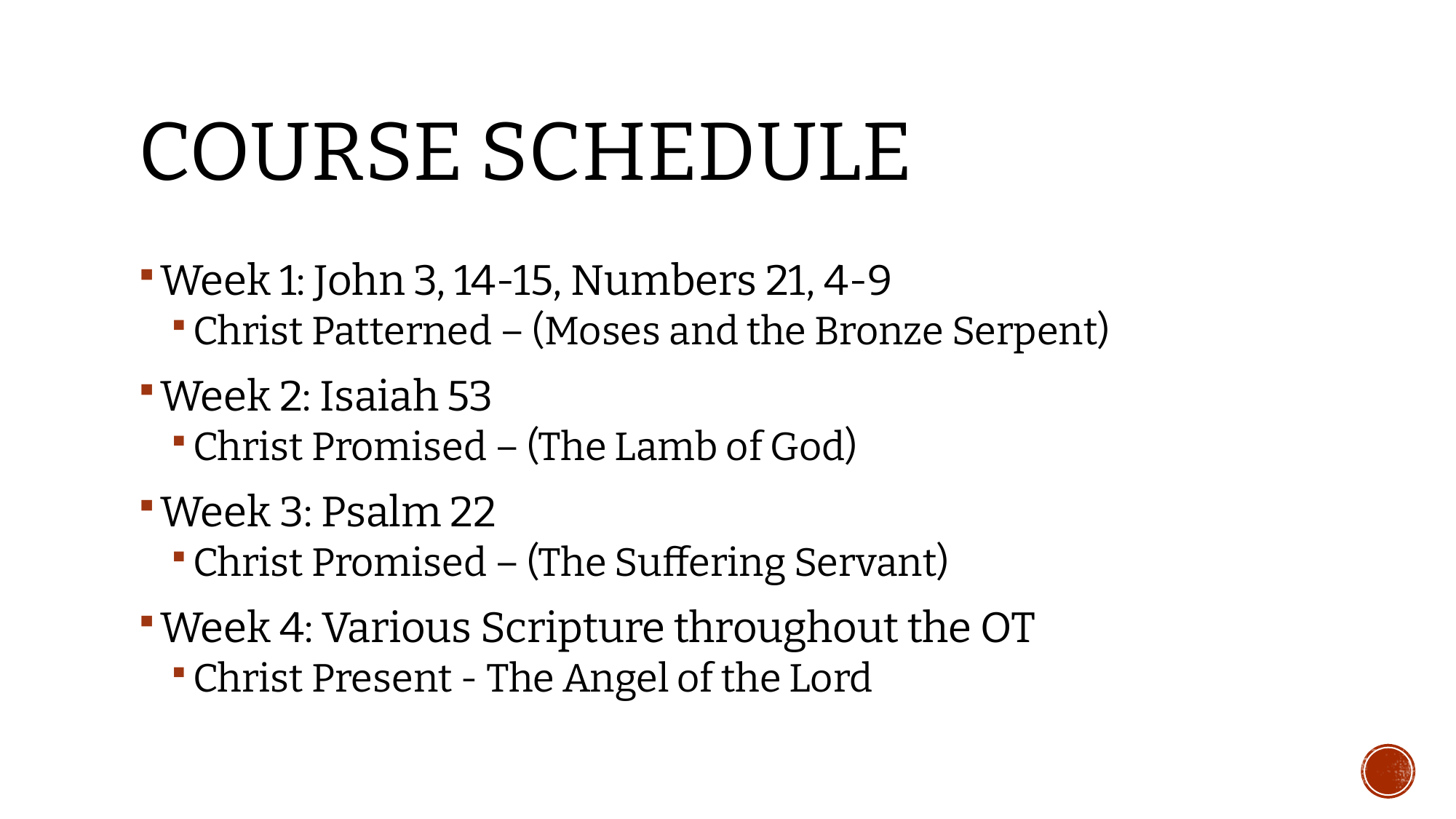

# Course Schedule
Week 1: John 3, 14-15, Numbers 21, 4-9
Christ Patterned – (Moses and the Bronze Serpent)
Week 2: Isaiah 53
Christ Promised – (The Lamb of God)
Week 3: Psalm 22
Christ Promised – (The Suffering Servant)
Week 4: Various Scripture throughout the OT
Christ Present - The Angel of the Lord